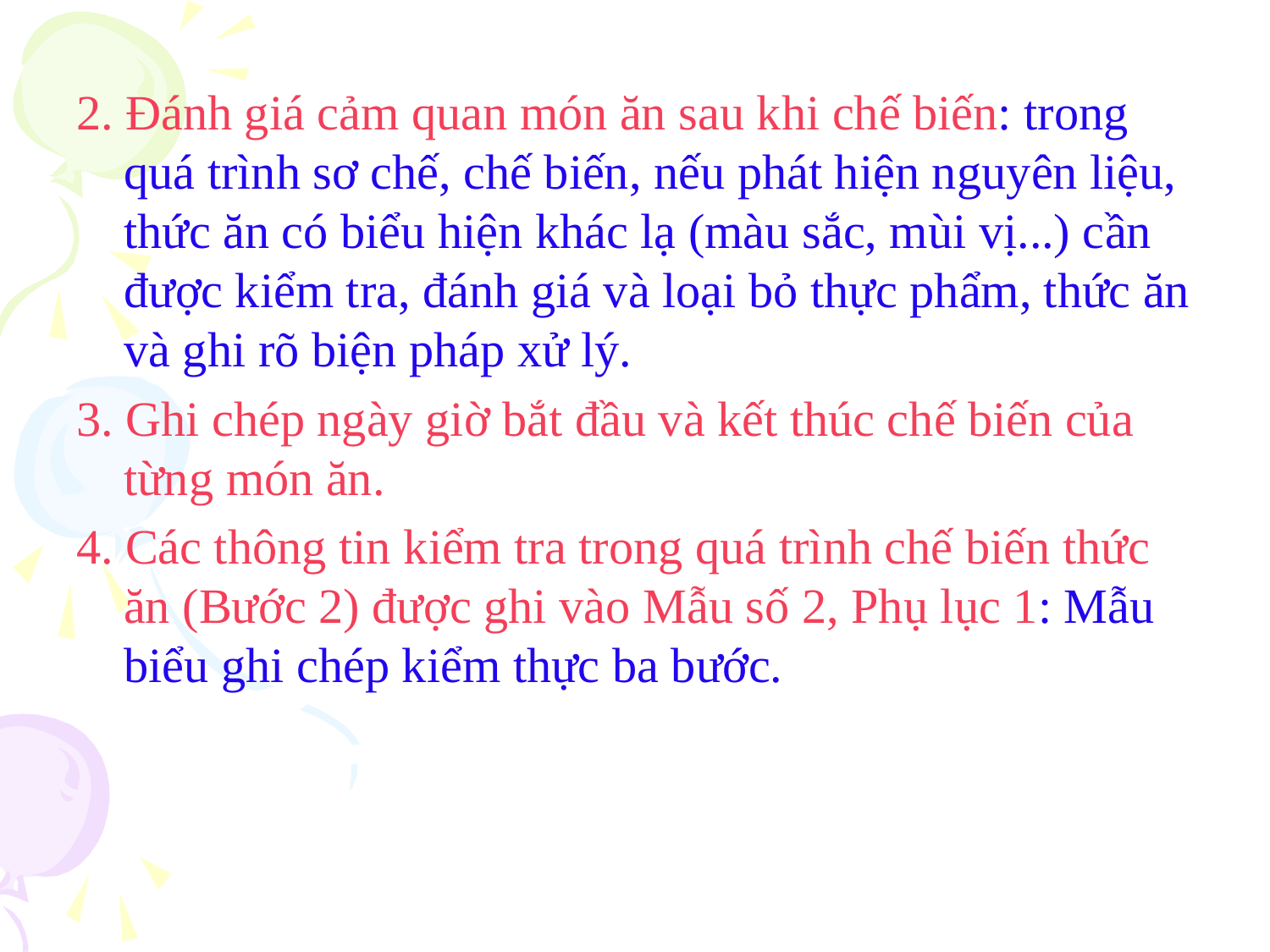

2. Đánh giá cảm quan món ăn sau khi chế biến: trong quá trình sơ chế, chế biến, nếu phát hiện nguyên liệu, thức ăn có biểu hiện khác lạ (màu sắc, mùi vị...) cần được kiểm tra, đánh giá và loại bỏ thực phẩm, thức ăn và ghi rõ biện pháp xử lý.
3. Ghi chép ngày giờ bắt đầu và kết thúc chế biến của từng món ăn.
4. Các thông tin kiểm tra trong quá trình chế biến thức ăn (Bước 2) được ghi vào Mẫu số 2, Phụ lục 1: Mẫu biểu ghi chép kiểm thực ba bước.